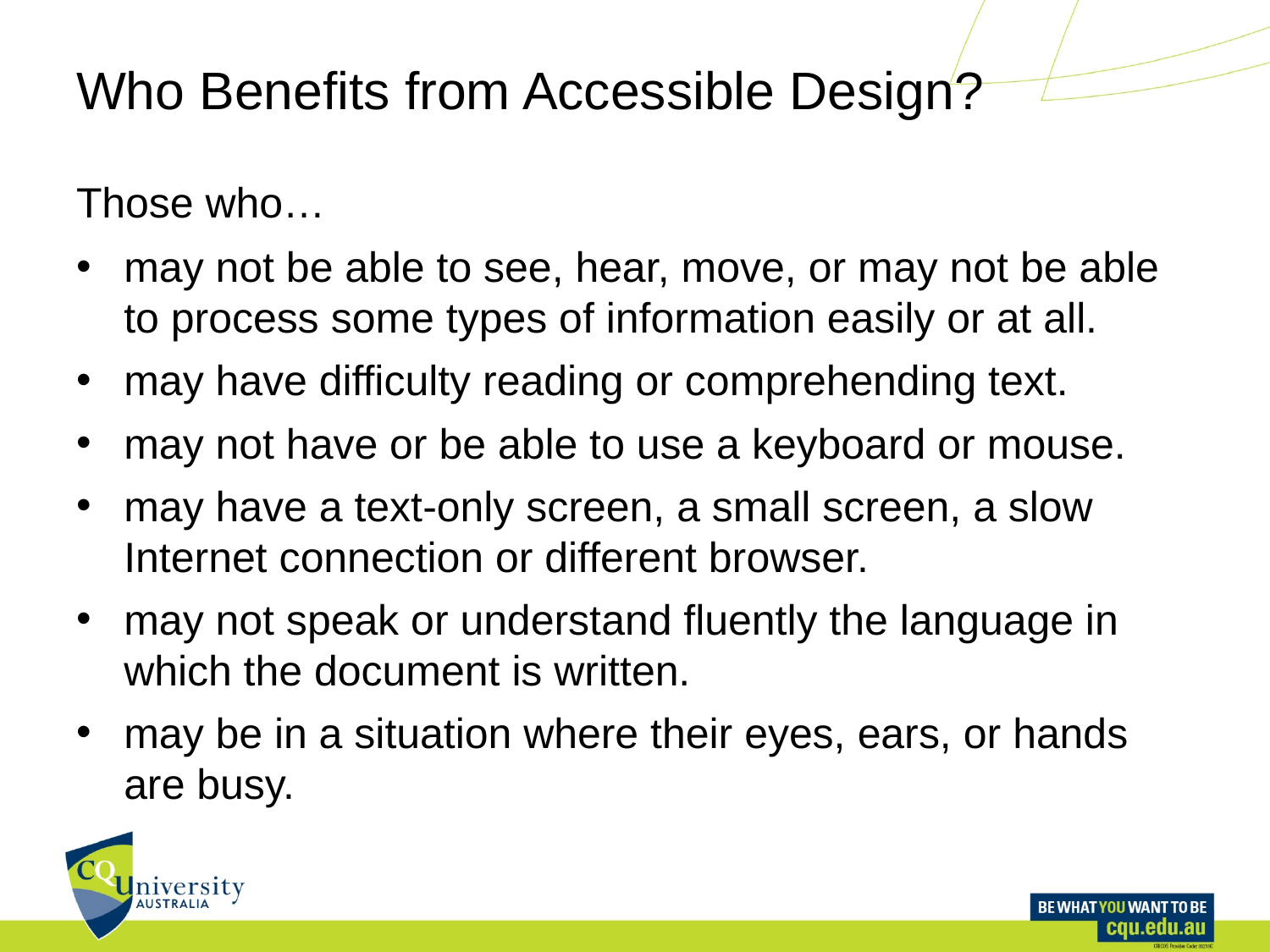

# Who Benefits from Accessible Design?
Those who…
may not be able to see, hear, move, or may not be able to process some types of information easily or at all.
may have difficulty reading or comprehending text.
may not have or be able to use a keyboard or mouse.
may have a text-only screen, a small screen, a slow Internet connection or different browser.
may not speak or understand fluently the language in which the document is written.
may be in a situation where their eyes, ears, or hands are busy.